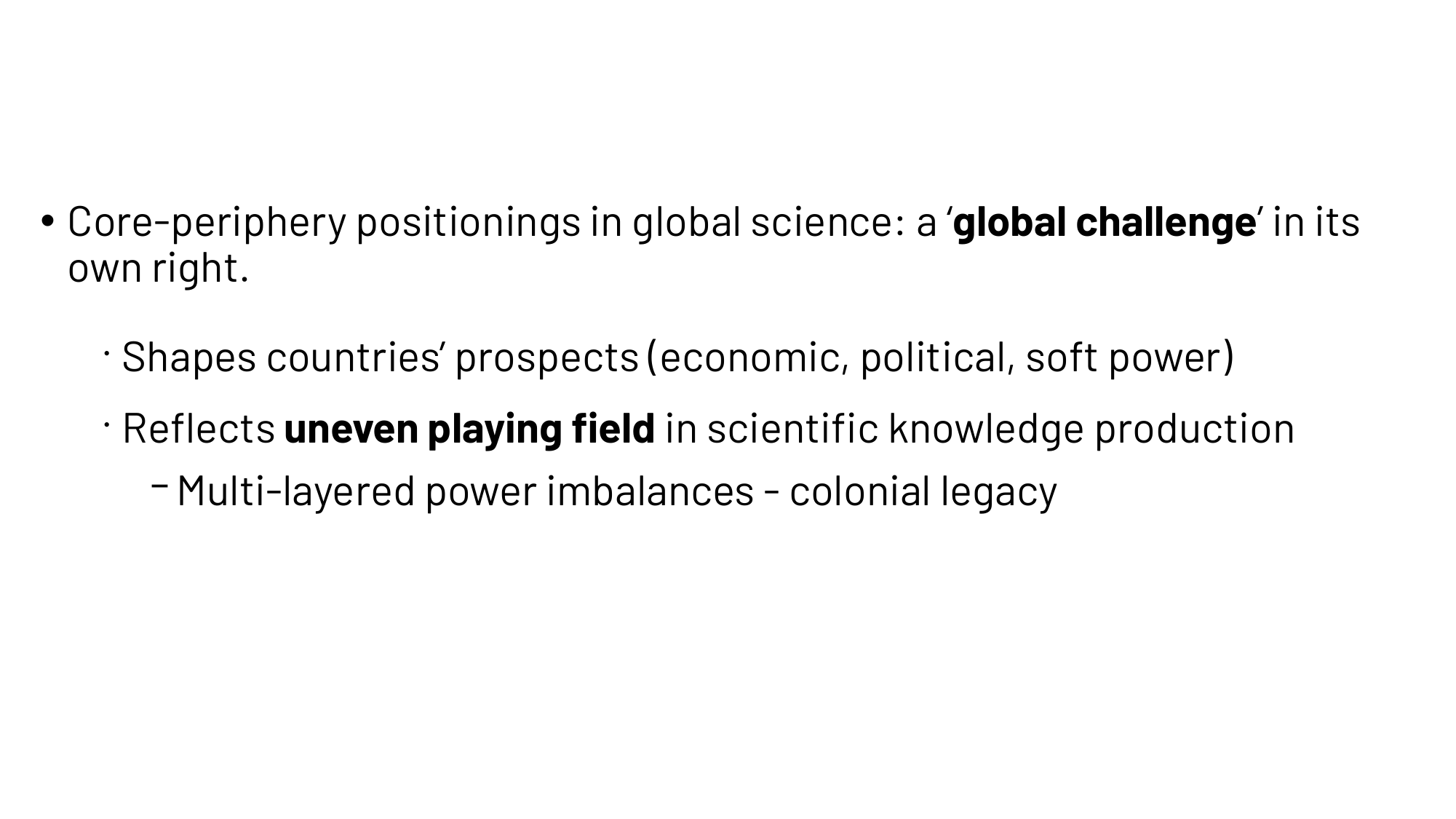

Core-periphery positionings in global science: a ‘global challenge’ in its own right.
Shapes countries’ prospects (economic, political, soft power)
Reflects uneven playing field in scientific knowledge production
Multi-layered power imbalances - colonial legacy